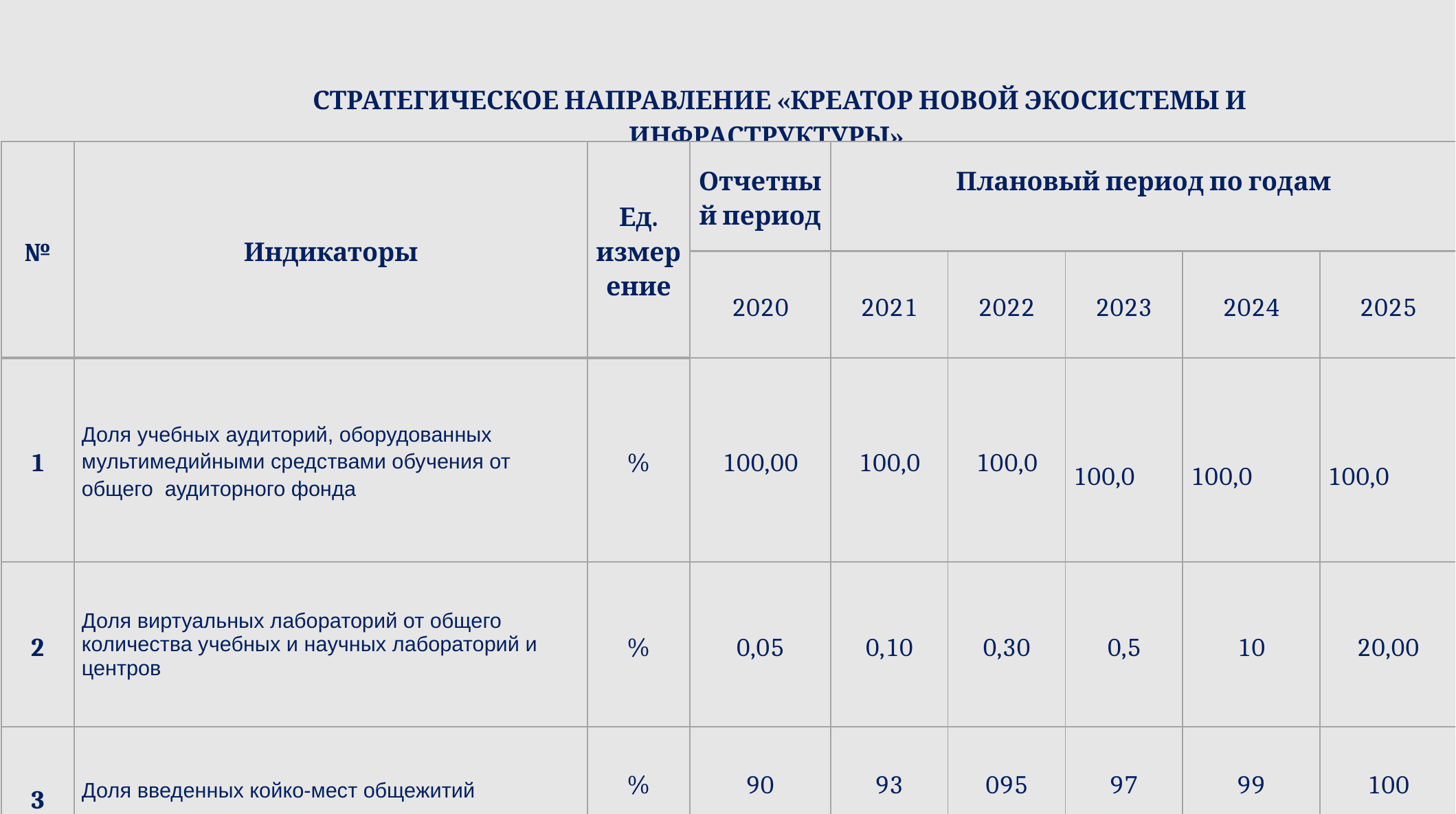

СТРАТЕГИЧЕСКОЕ НАПРАВЛЕНИЕ «КРЕАТОР НОВОЙ ЭКОСИСТЕМЫ И ИНФРАСТРУКТУРЫ»
| № | Индикаторы | Ед. измерение | Отчетный период | Плановый период по годам |  |  |  |  |
| --- | --- | --- | --- | --- | --- | --- | --- | --- |
|  |  |  | 2020 | 2021 | 2022 | 2023 | 2024 | 2025 |
| 1 | Доля учебных аудиторий, оборудованных мультимедийными средствами обучения от общего аудиторного фонда | % | 100,00 | 100,0 | 100,0 | 100,0 | 100,0 | 100,0 |
| 2 | Доля виртуальных лабораторий от общего количества учебных и научных лабораторий и центров | % | 0,05 | 0,10 | 0,30 | 0,5 | 10 | 20,00 |
| 3 | Доля введенных койко-мест общежитий | % | 90 | 93 | 095 | 97 | 99 | 100 |